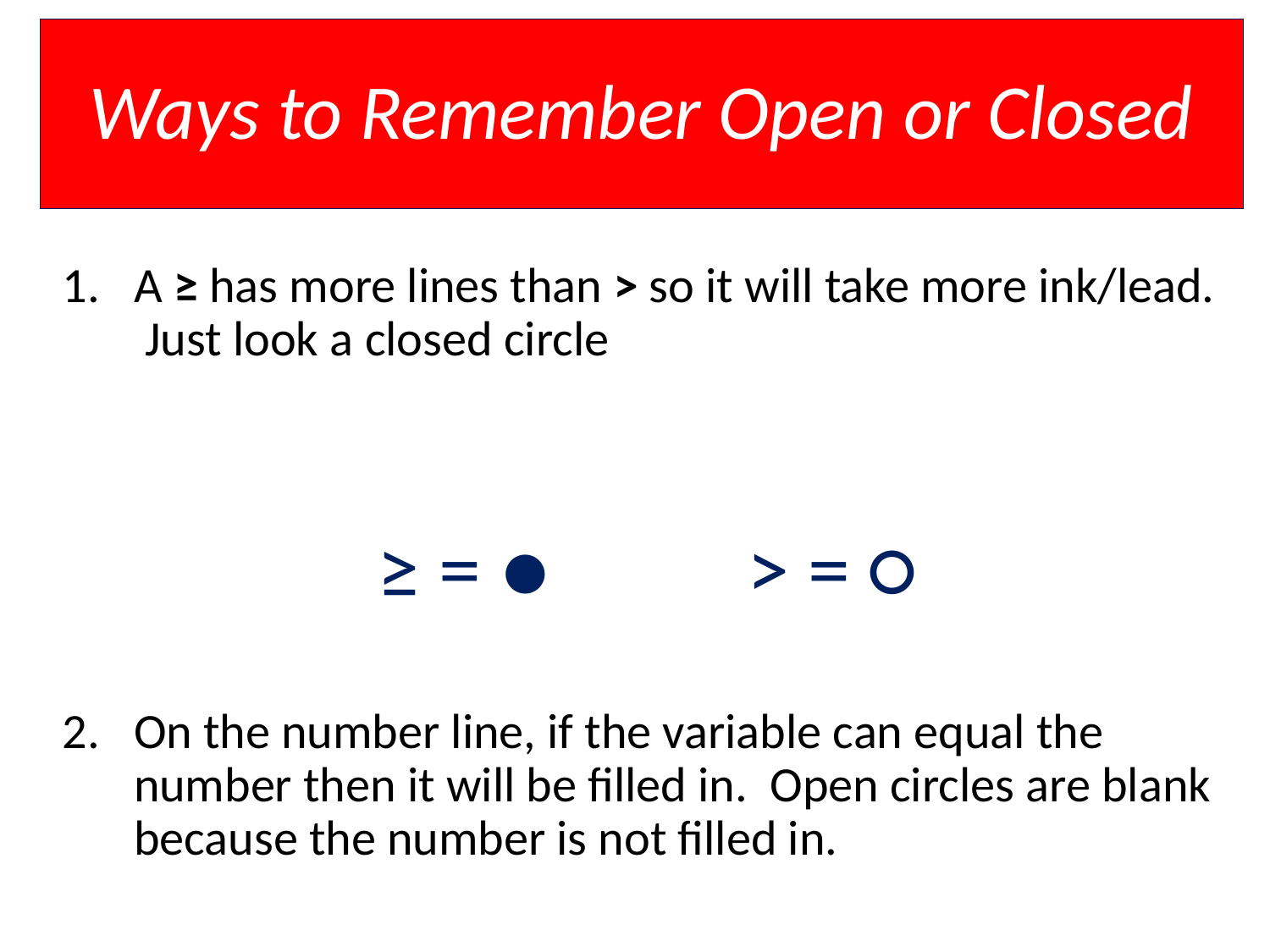

# Ways to Remember Open or Closed
A ≥ has more lines than > so it will take more ink/lead.  Just look a closed circle

 ≥ = ●		> = ○

On the number line, if the variable can equal the number then it will be filled in.  Open circles are blank because the number is not filled in.